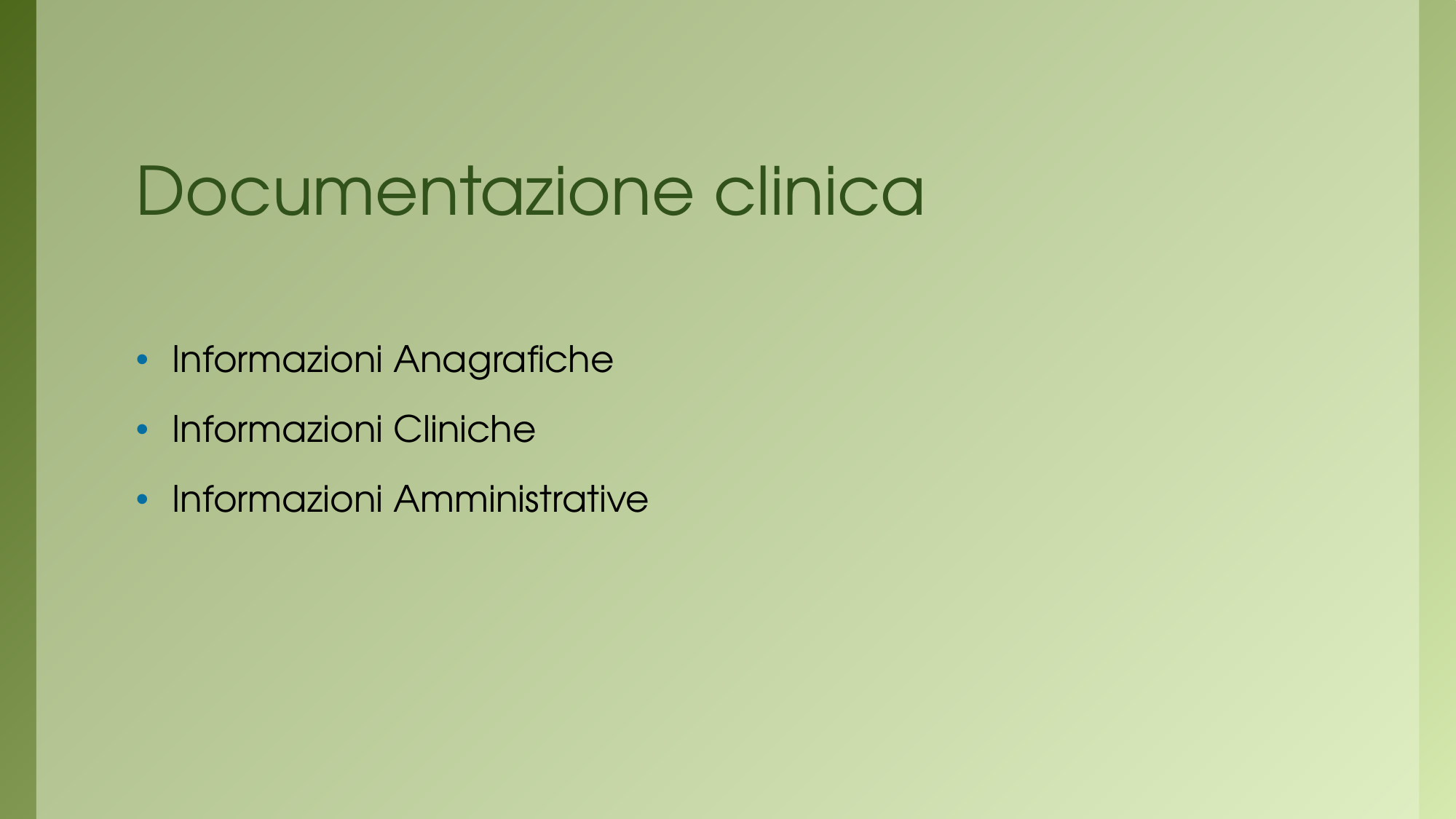

# Documentazione clinica
Informazioni Anagrafiche
Informazioni Cliniche
Informazioni Amministrative